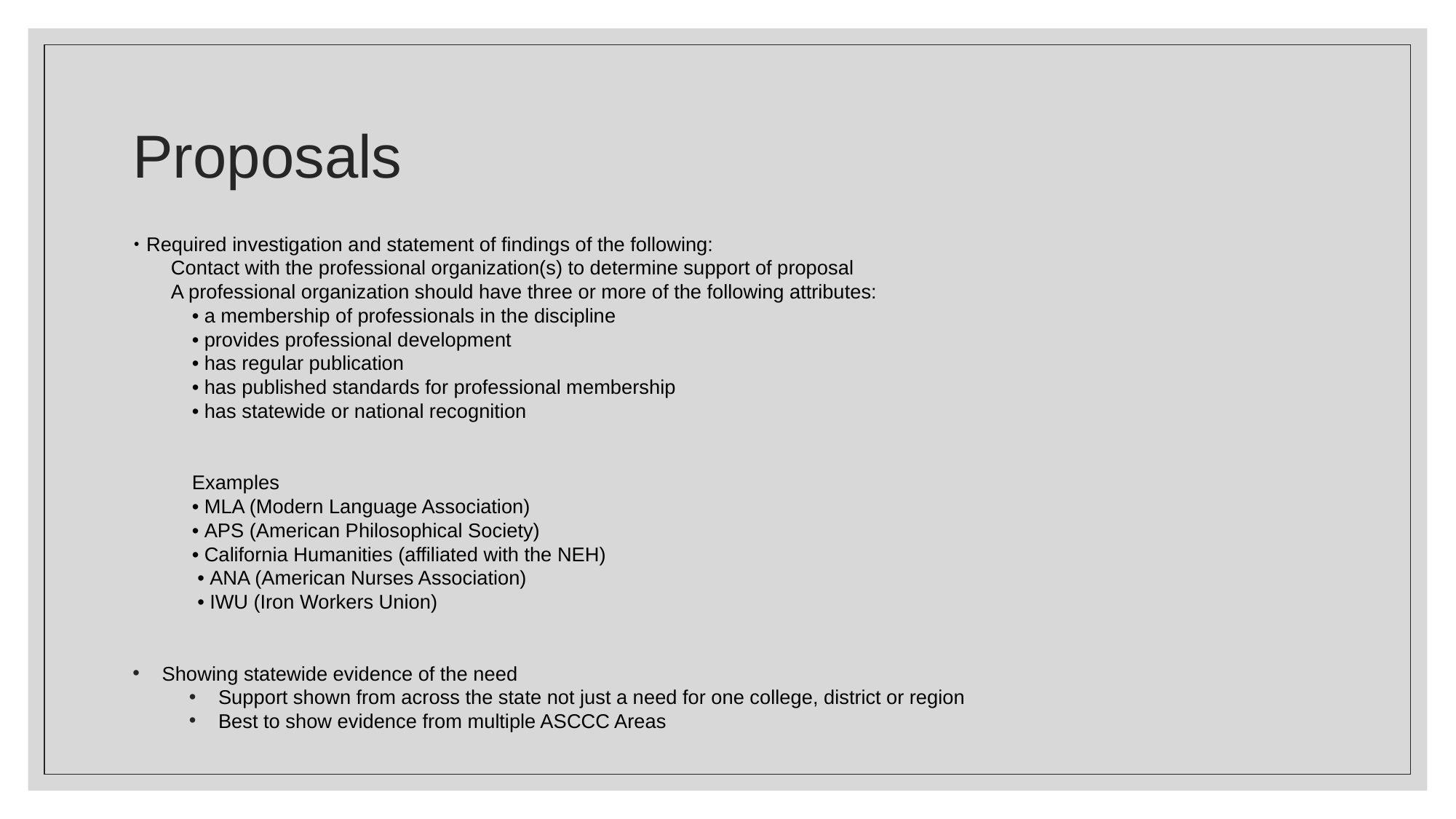

# Proposals

Required investigation and statement of findings of the following:
Contact with the professional organization(s) to determine support of proposal
A professional organization should have three or more of the following attributes:
• a membership of professionals in the discipline
• provides professional development
• has regular publication
• has published standards for professional membership
• has statewide or national recognition

Examples
• MLA (Modern Language Association)
• APS (American Philosophical Society)
• California Humanities (affiliated with the NEH)
 • ANA (American Nurses Association)
 • IWU (Iron Workers Union)

Showing statewide evidence of the need
Support shown from across the state not just a need for one college, district or region
Best to show evidence from multiple ASCCC Areas